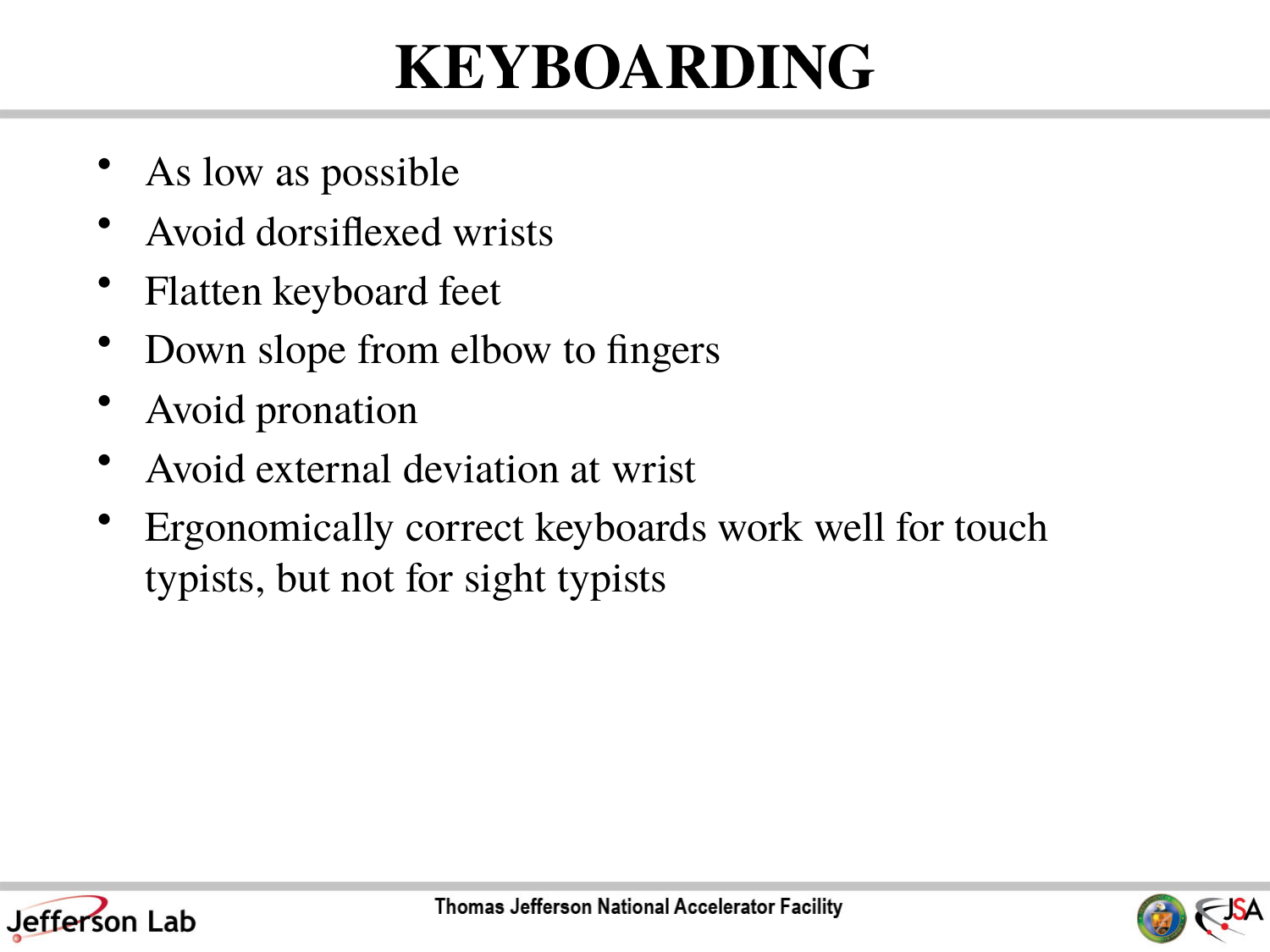

# KEYBOARDING
As low as possible
Avoid dorsiflexed wrists
Flatten keyboard feet
Down slope from elbow to fingers
Avoid pronation
Avoid external deviation at wrist
Ergonomically correct keyboards work well for touch typists, but not for sight typists